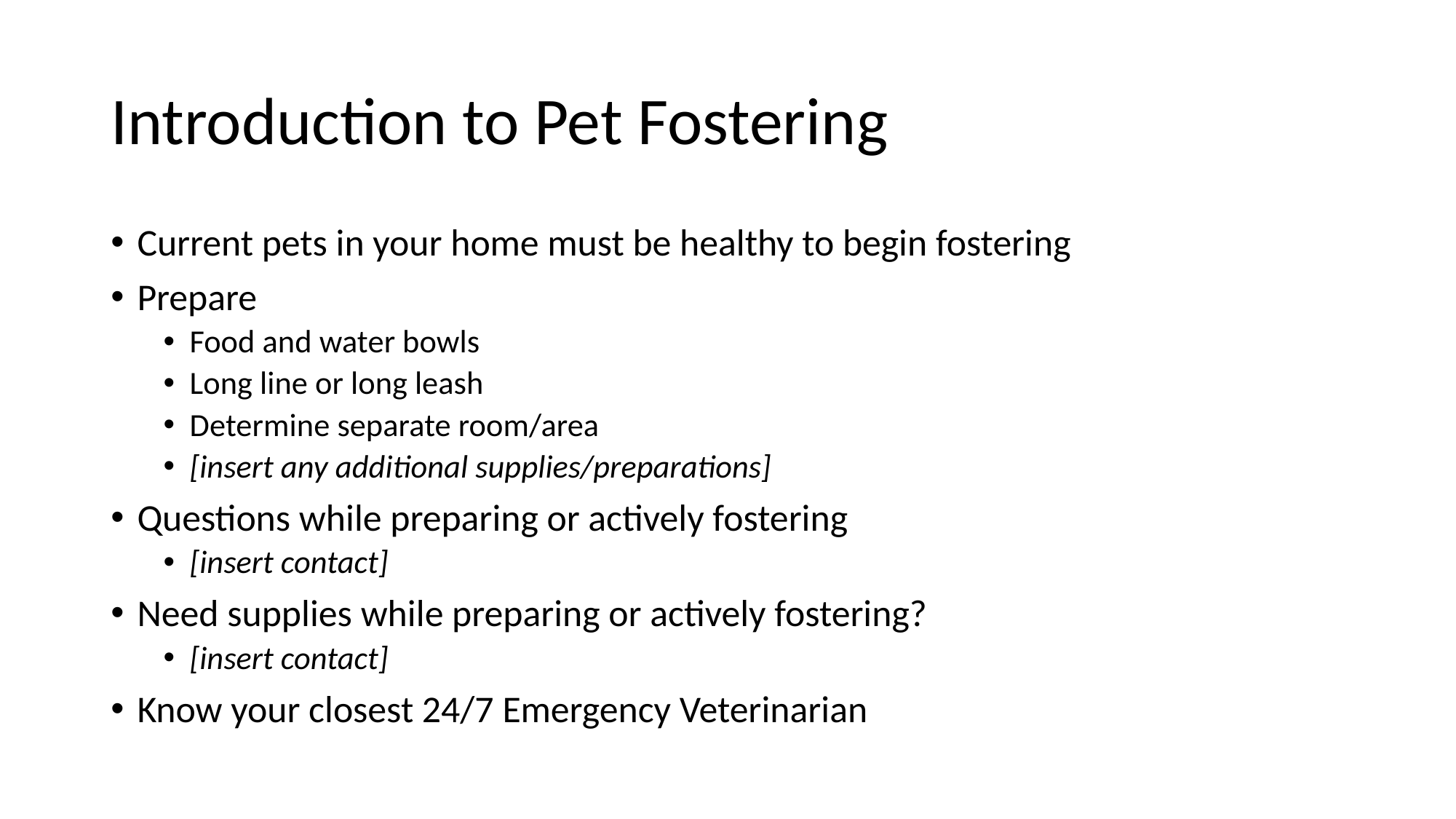

# Introduction to Pet Fostering
Current pets in your home must be healthy to begin fostering
Prepare
Food and water bowls
Long line or long leash
Determine separate room/area
[insert any additional supplies/preparations]
Questions while preparing or actively fostering
[insert contact]
Need supplies while preparing or actively fostering?
[insert contact]
Know your closest 24/7 Emergency Veterinarian